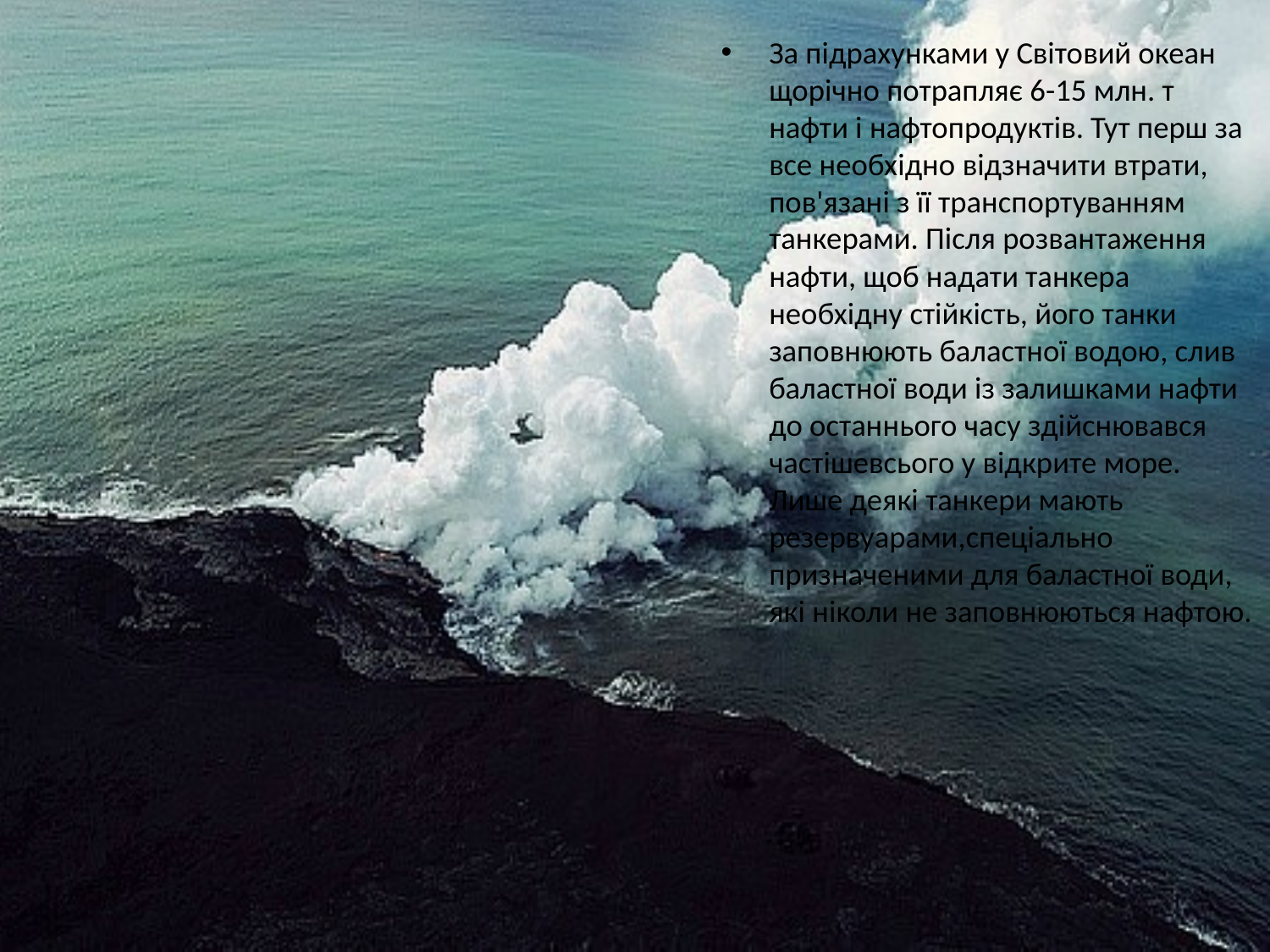

За підрахунками у Світовий океан щорічно потрапляє 6-15 млн. т нафти і нафтопродуктів. Тут перш за все необхідно відзначити втрати, пов'язані з її транспортуванням танкерами. Після розвантаження нафти, щоб надати танкера необхідну стійкість, його танки заповнюють баластної водою, слив баластної води із залишками нафти до останнього часу здійснювався частішевсього у відкрите море. Лише деякі танкери мають резервуарами,спеціально призначеними для баластної води, які ніколи не заповнюються нафтою.